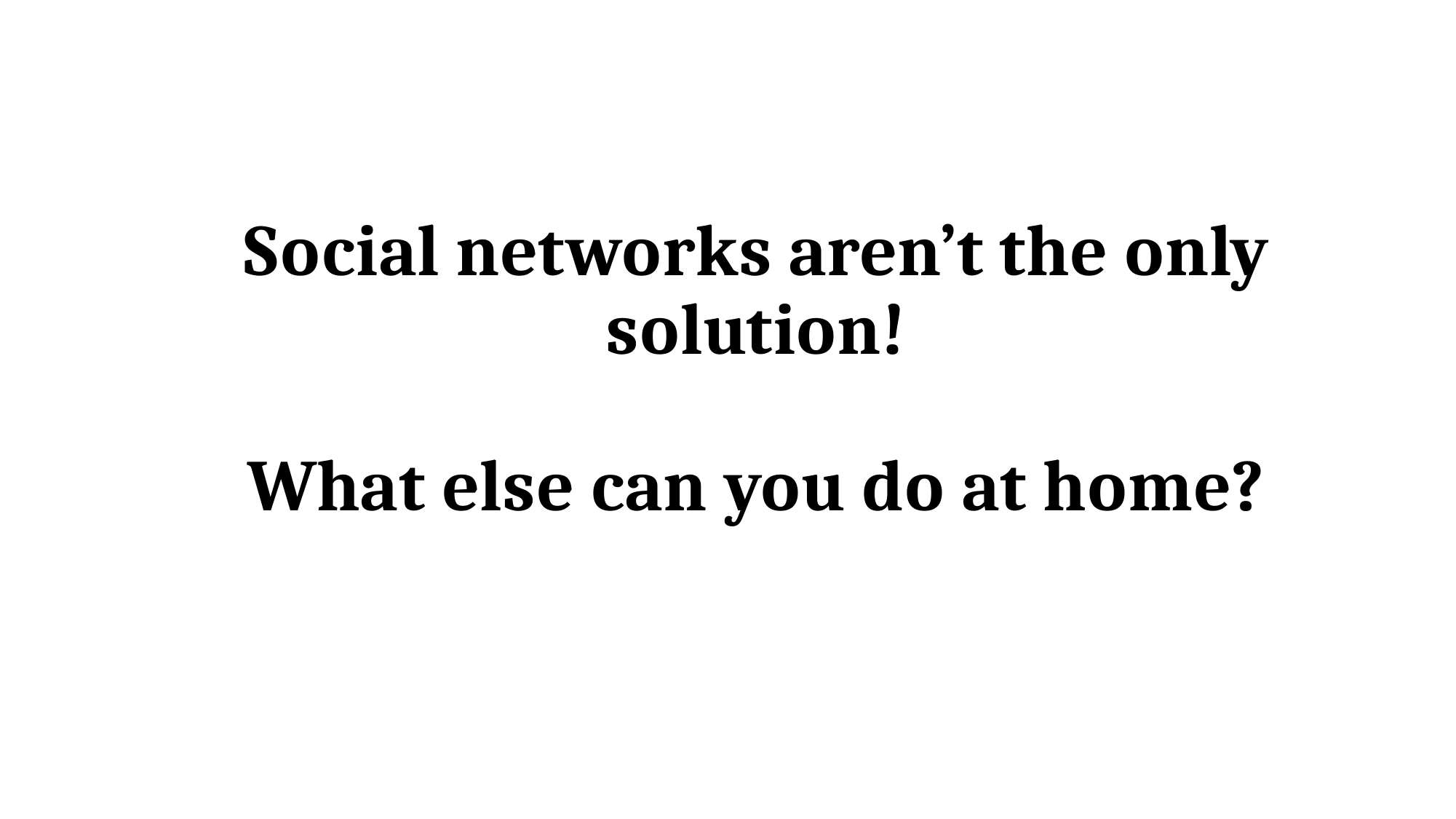

# Social networks aren’t the only solution! What else can you do at home?